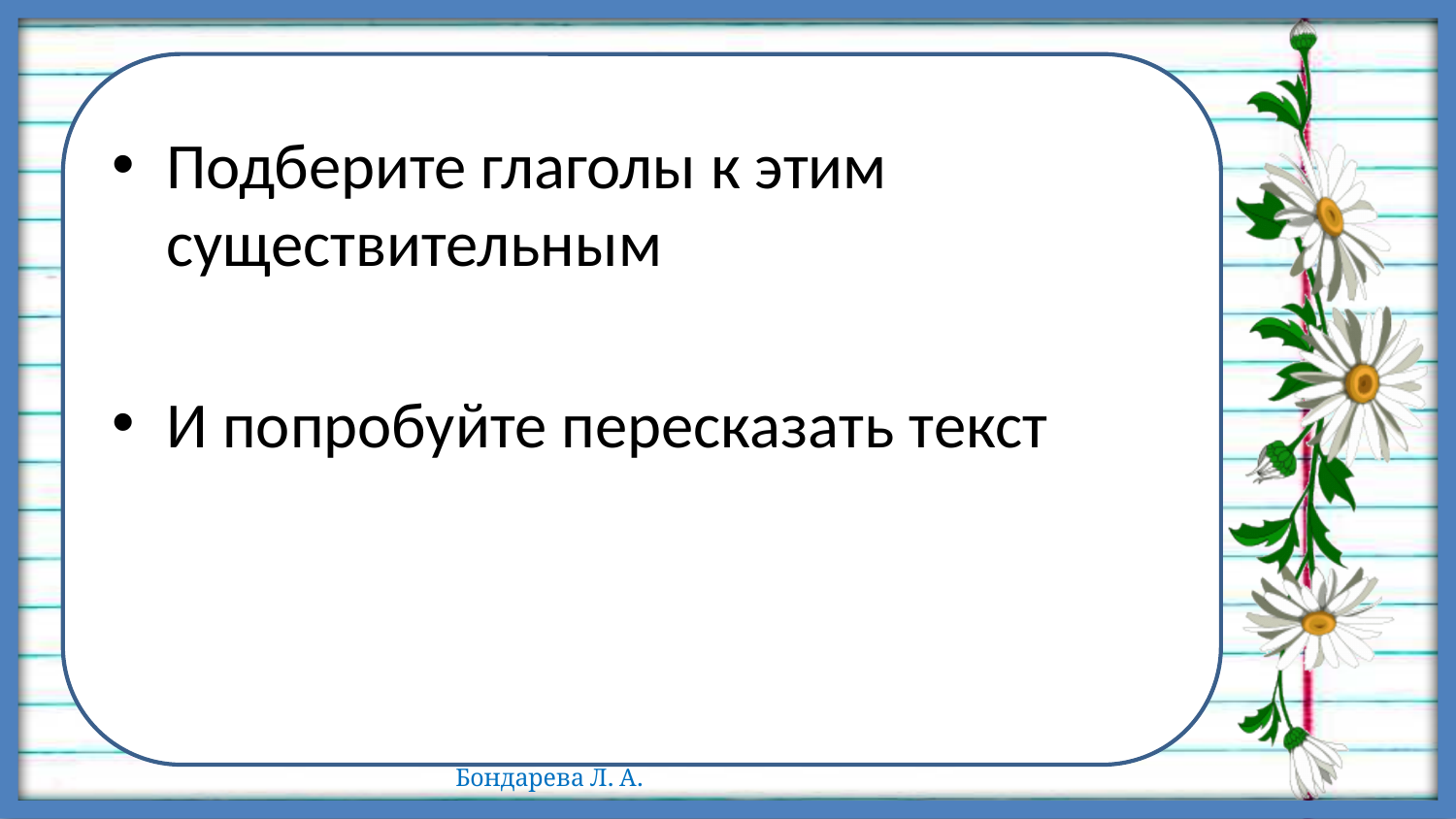

Подберите глаголы к этим существительным

И попробуйте пересказать текст